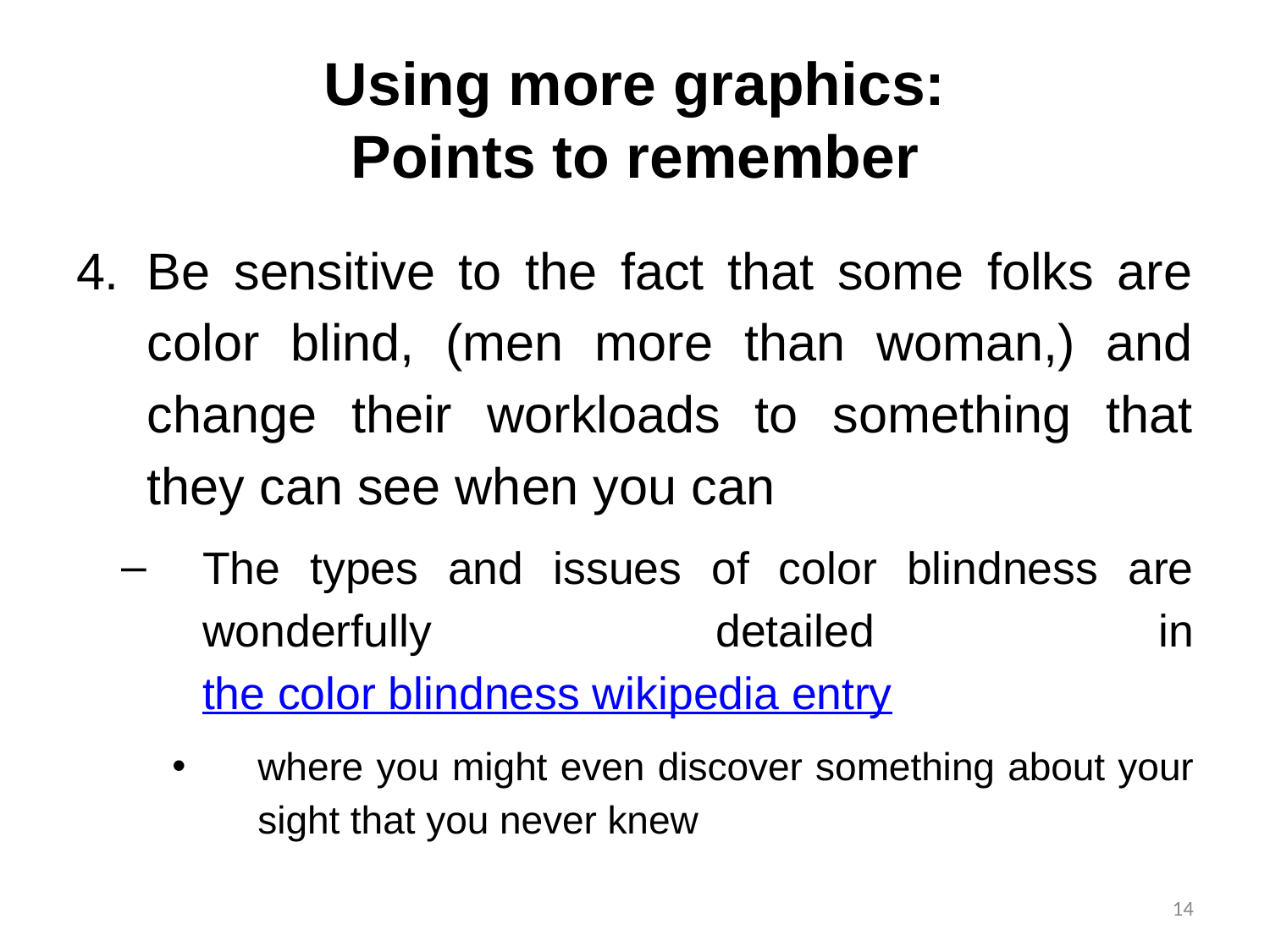

# Using more graphics: Points to remember
Be sensitive to the fact that some folks are color blind, (men more than woman,) and change their workloads to something that they can see when you can
The types and issues of color blindness are wonderfully detailed in the color blindness wikipedia entry
where you might even discover something about your sight that you never knew

14